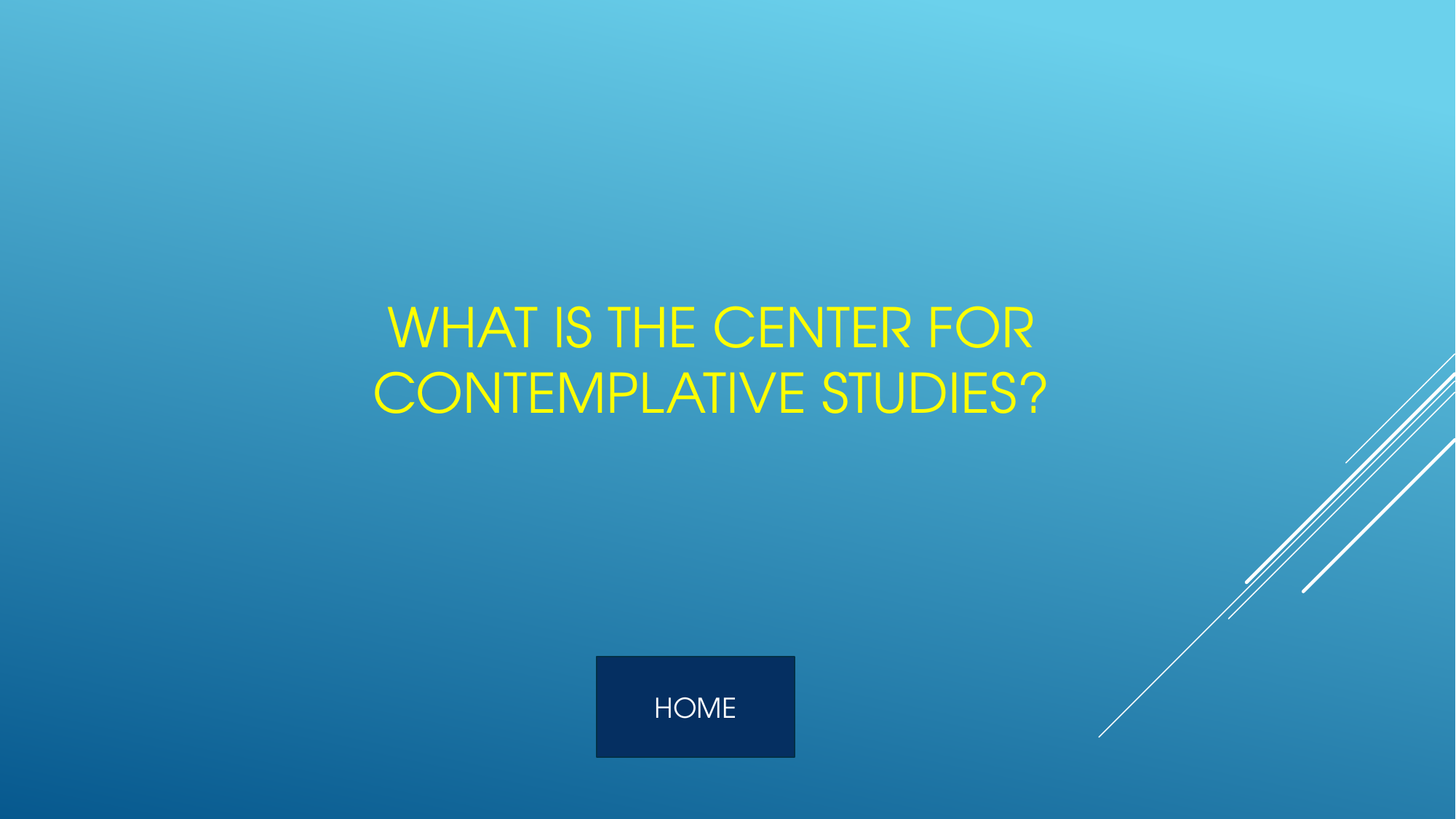

WHAT IS THE CENTER FOR CONTEMPLATIVE STUDIES?